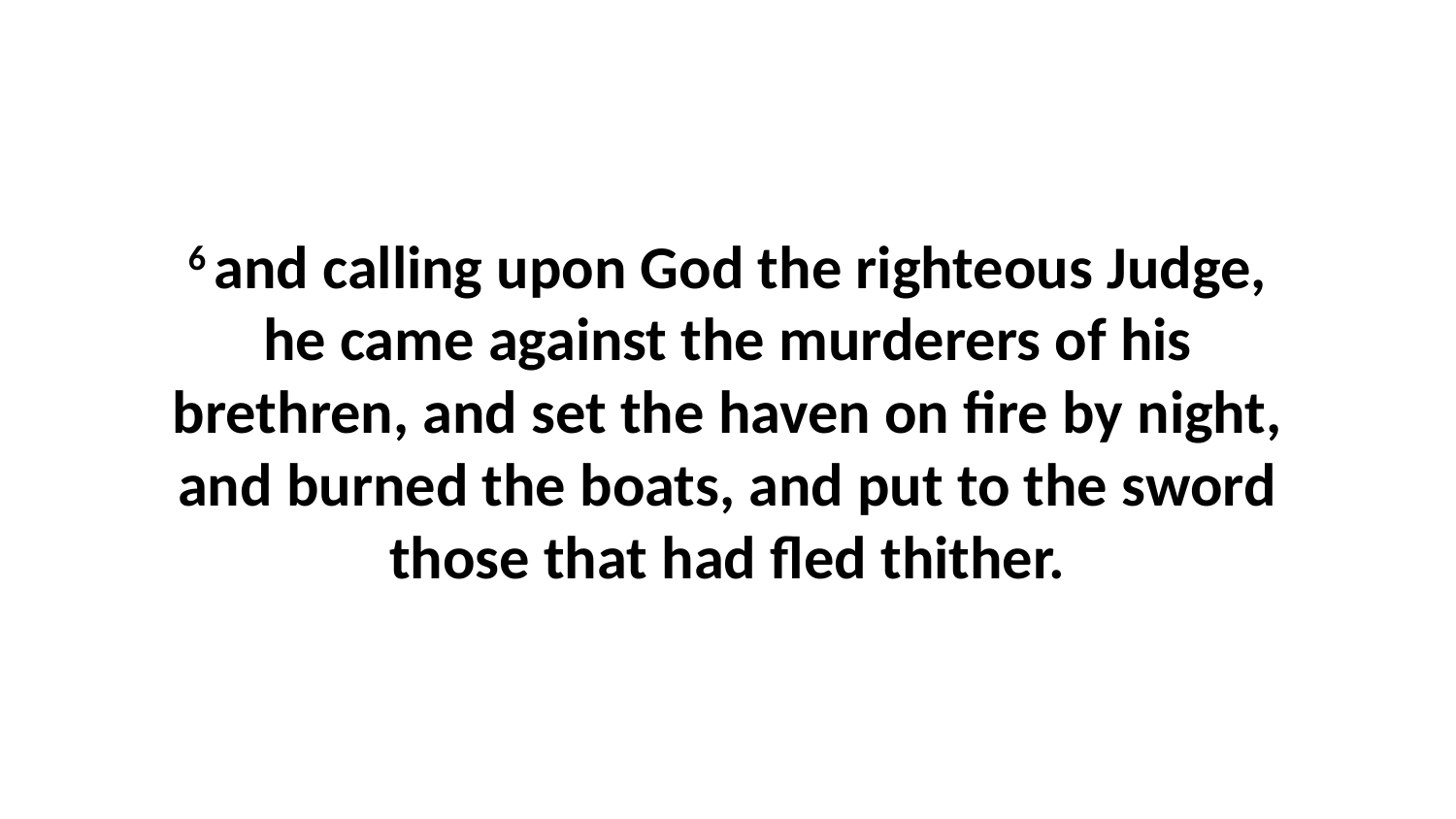

6 and calling upon God the righteous Judge, he came against the murderers of his brethren, and set the haven on fire by night, and burned the boats, and put to the sword those that had fled thither.